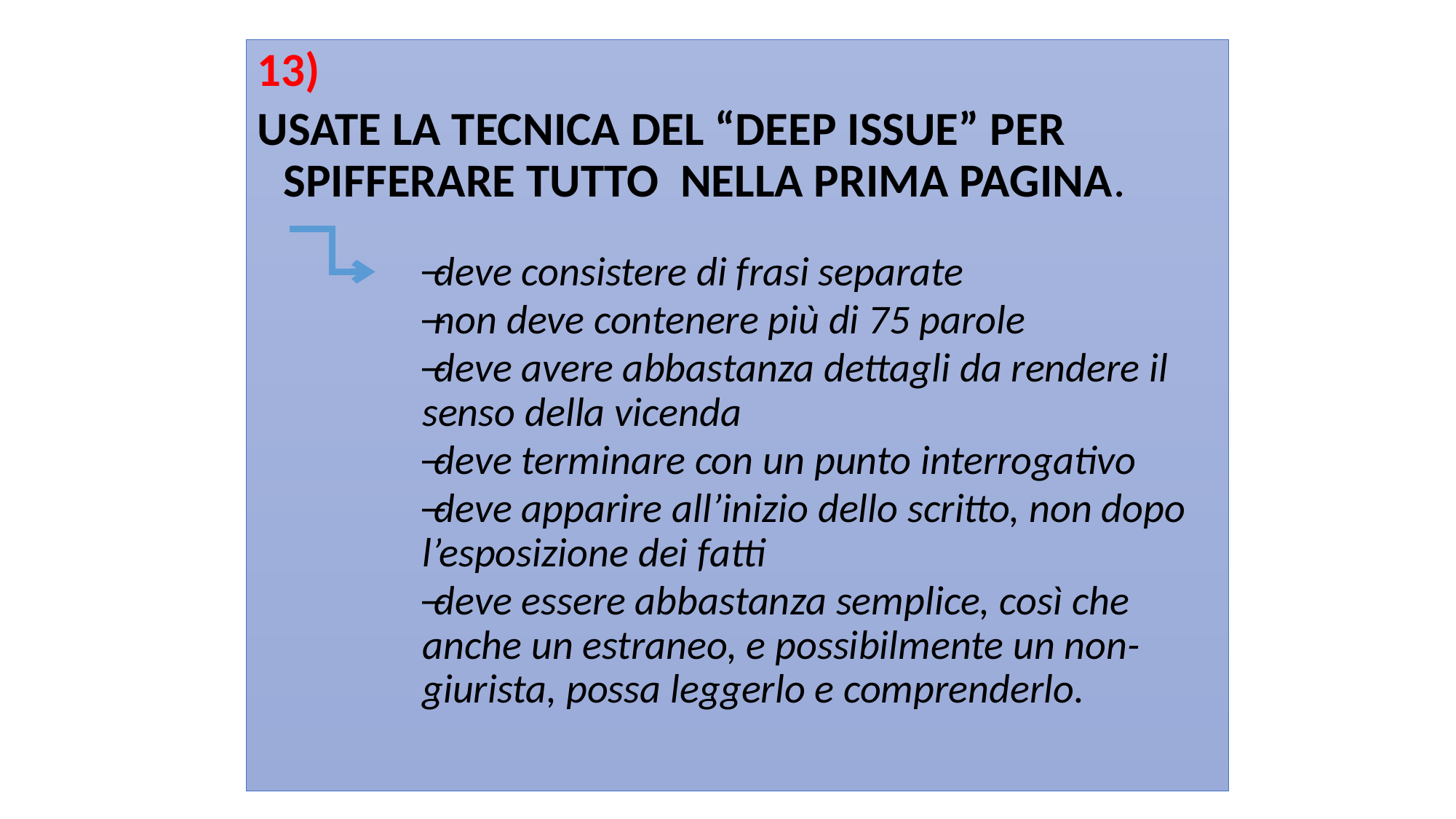

13)
Usate la tecnica del “deep issue” per spifferare tutto  nella prima pagina.

deve consistere di frasi separate
non deve contenere più di 75 parole
deve avere abbastanza dettagli da rendere il senso della vicenda
deve terminare con un punto interrogativo
deve apparire all’inizio dello scritto, non dopo l’esposizione dei fatti
deve essere abbastanza semplice, così che anche un estraneo, e possibilmente un non-giurista, possa leggerlo e comprenderlo.